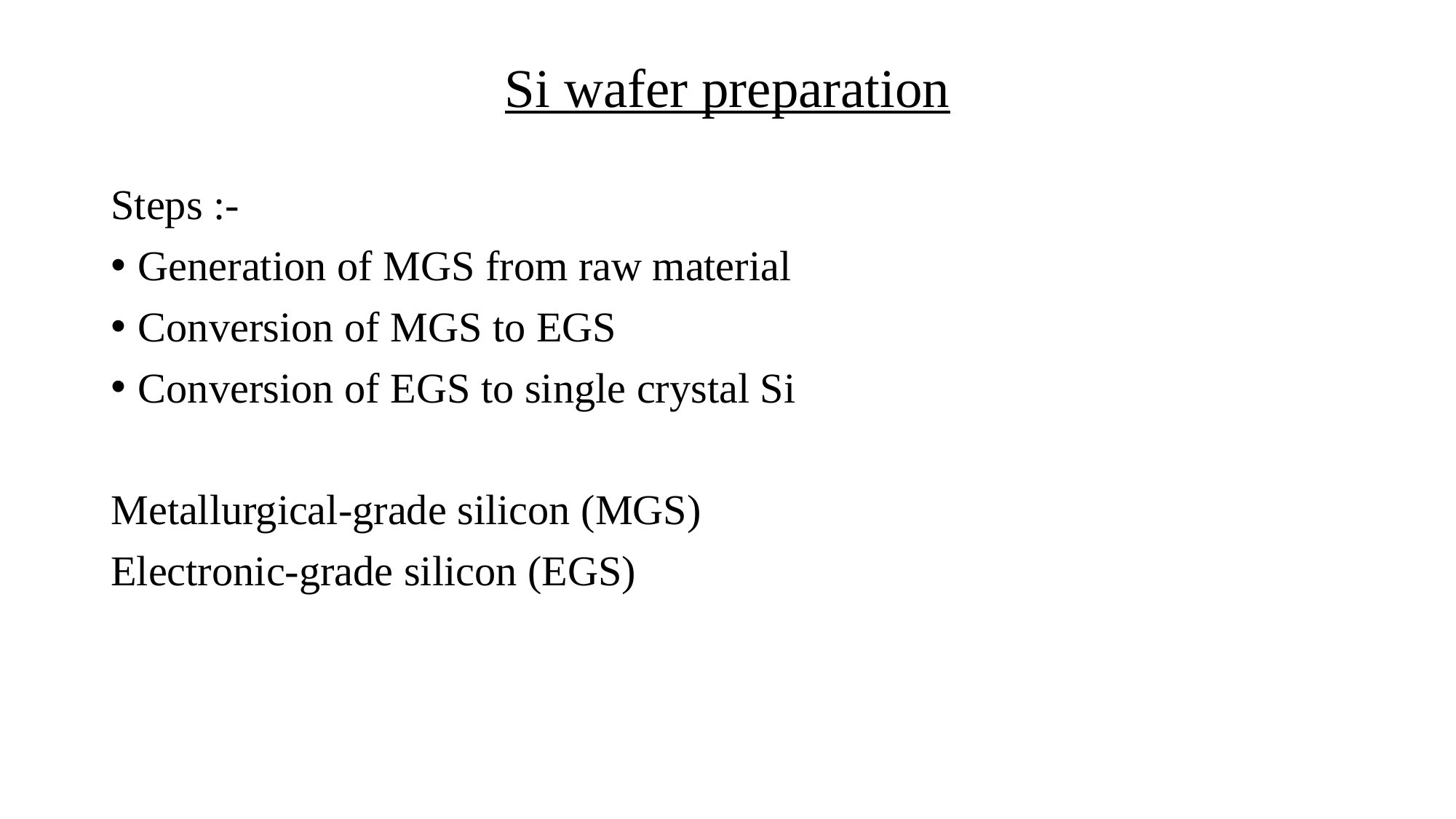

# Si wafer preparation
Steps :-
Generation of MGS from raw material
Conversion of MGS to EGS
Conversion of EGS to single crystal Si

Metallurgical-grade silicon (MGS)
Electronic-grade silicon (EGS)